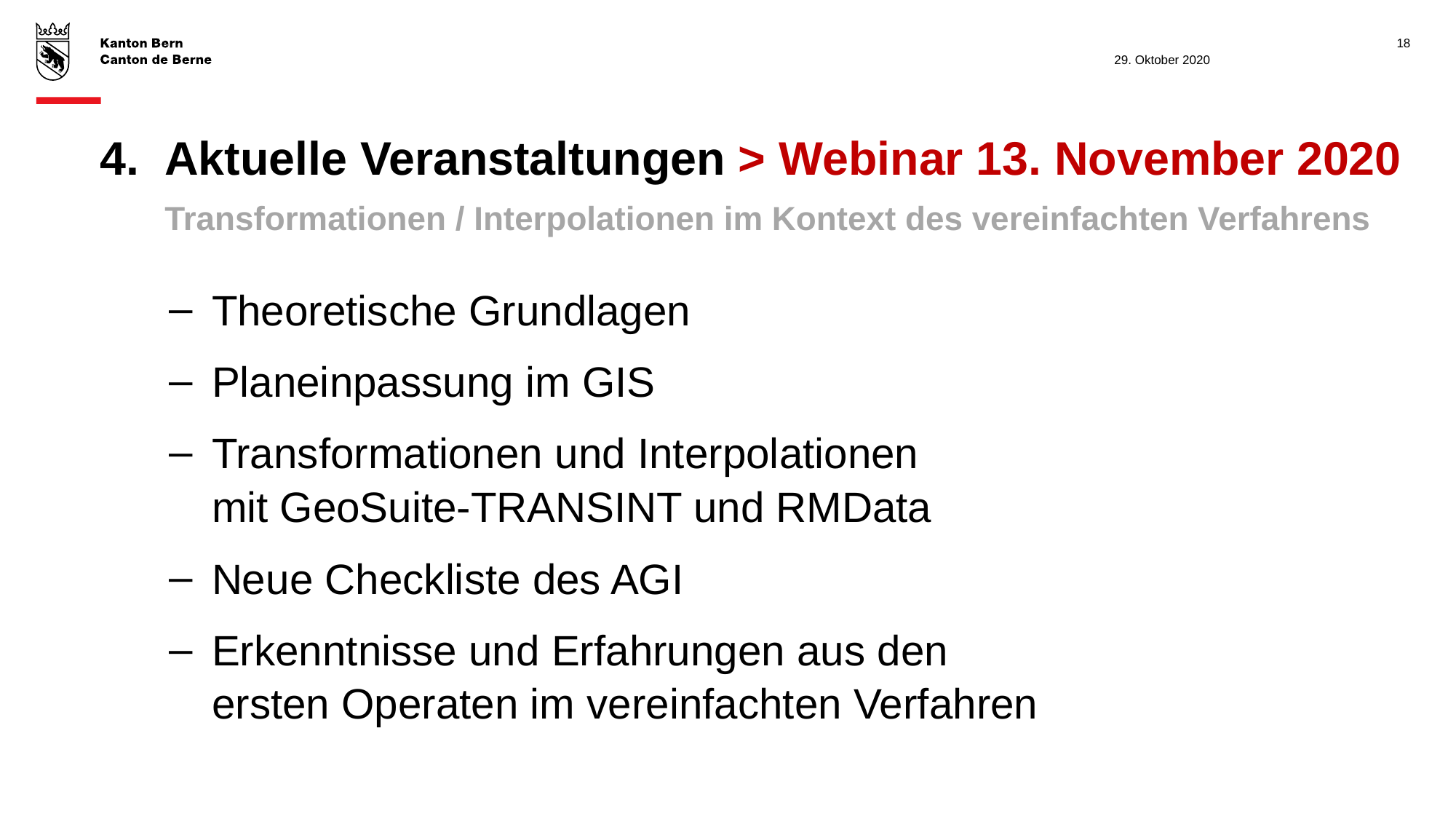

18
29. Oktober 2020
# 4.	Aktuelle Veranstaltungen > Webinar 13. November 2020
Transformationen / Interpolationen im Kontext des vereinfachten Verfahrens

Theoretische Grundlagen
Planeinpassung im GIS
Transformationen und Interpolationen
mit GeoSuite-TRANSINT und RMData
Neue Checkliste des AGI
Erkenntnisse und Erfahrungen aus den
ersten Operaten im vereinfachten Verfahren